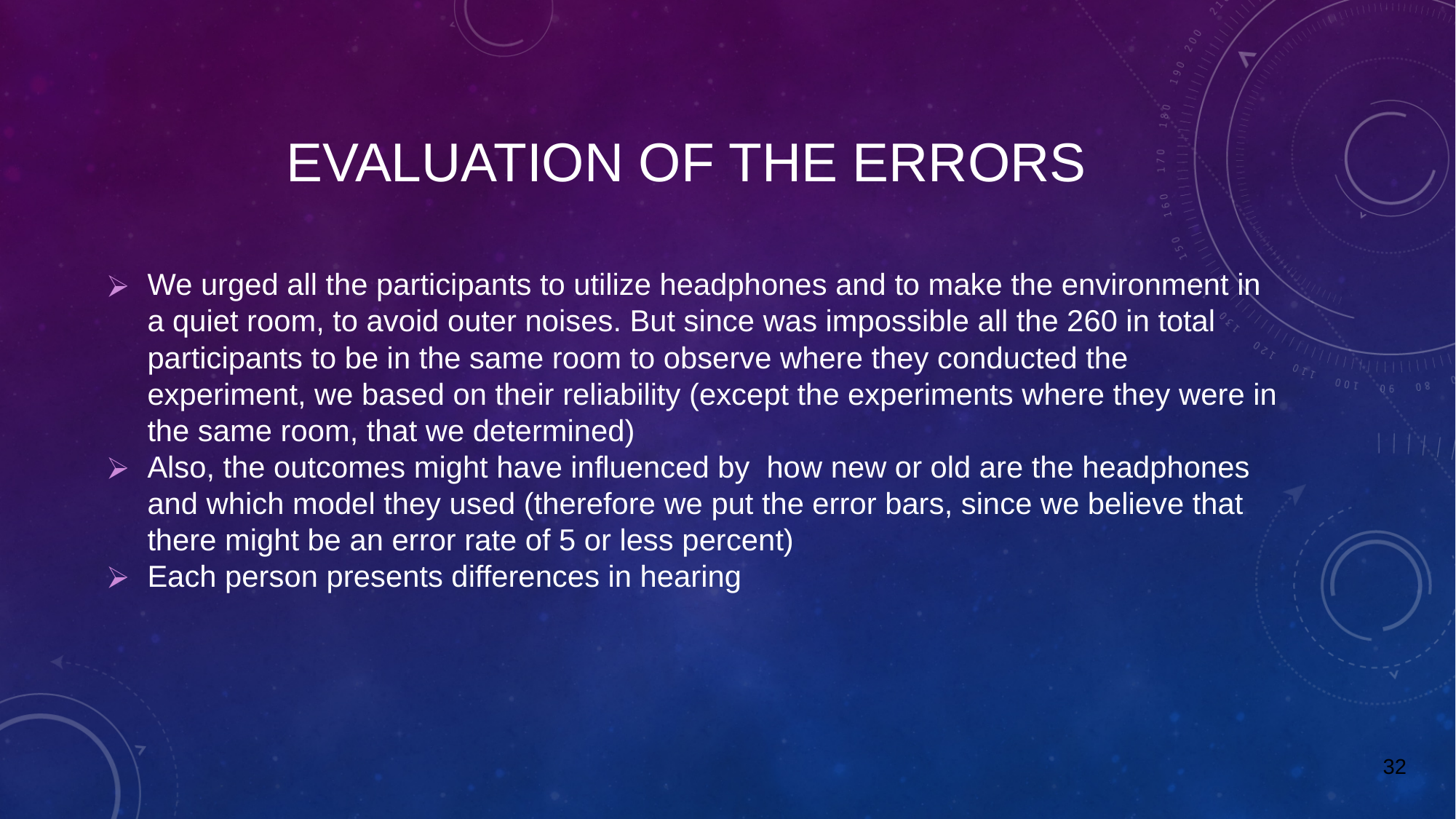

# EVALUATION OF THE ERRORS
We urged all the participants to utilize headphones and to make the environment in a quiet room, to avoid outer noises. But since was impossible all the 260 in total participants to be in the same room to observe where they conducted the experiment, we based on their reliability (except the experiments where they were in the same room, that we determined)
Also, the outcomes might have influenced by  how new or old are the headphones and which model they used (therefore we put the error bars, since we believe that there might be an error rate of 5 or less percent)
Each person presents differences in hearing

32